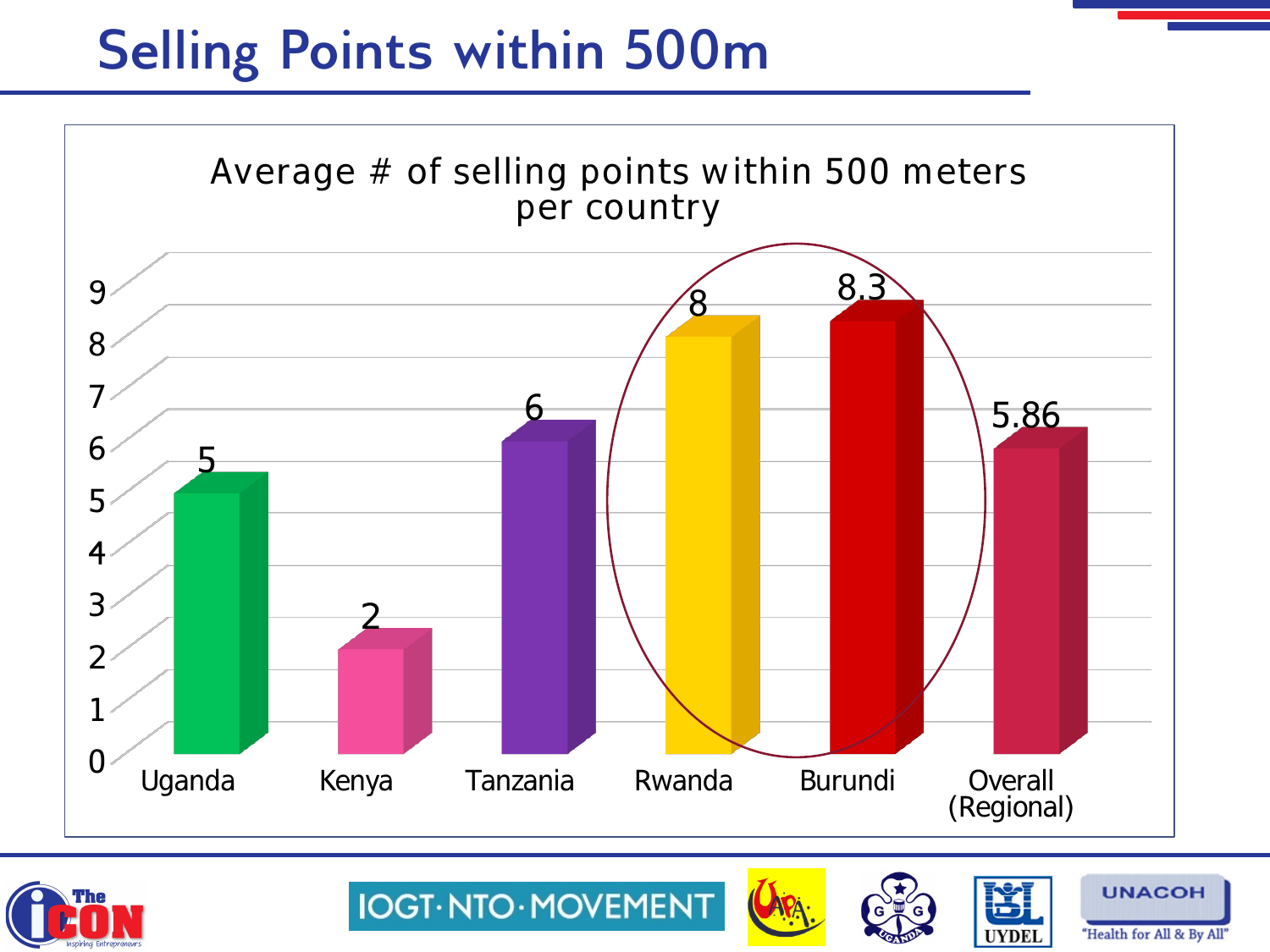

# Selling Points within 500m

[unsupported chart]